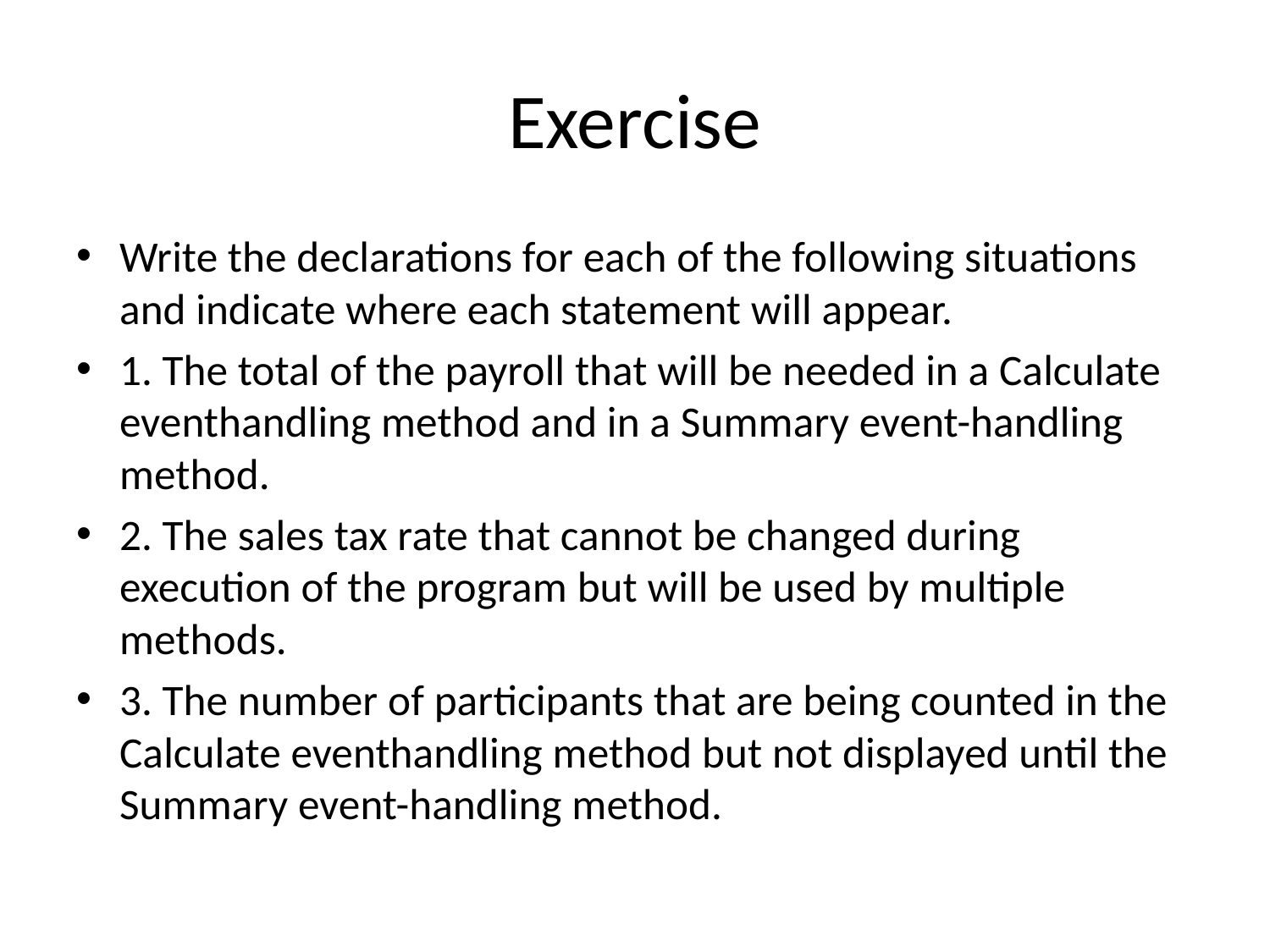

# Exercise
Write the declarations for each of the following situations and indicate where each statement will appear.
1. The total of the payroll that will be needed in a Calculate eventhandling method and in a Summary event-handling method.
2. The sales tax rate that cannot be changed during execution of the program but will be used by multiple methods.
3. The number of participants that are being counted in the Calculate eventhandling method but not displayed until the Summary event-handling method.